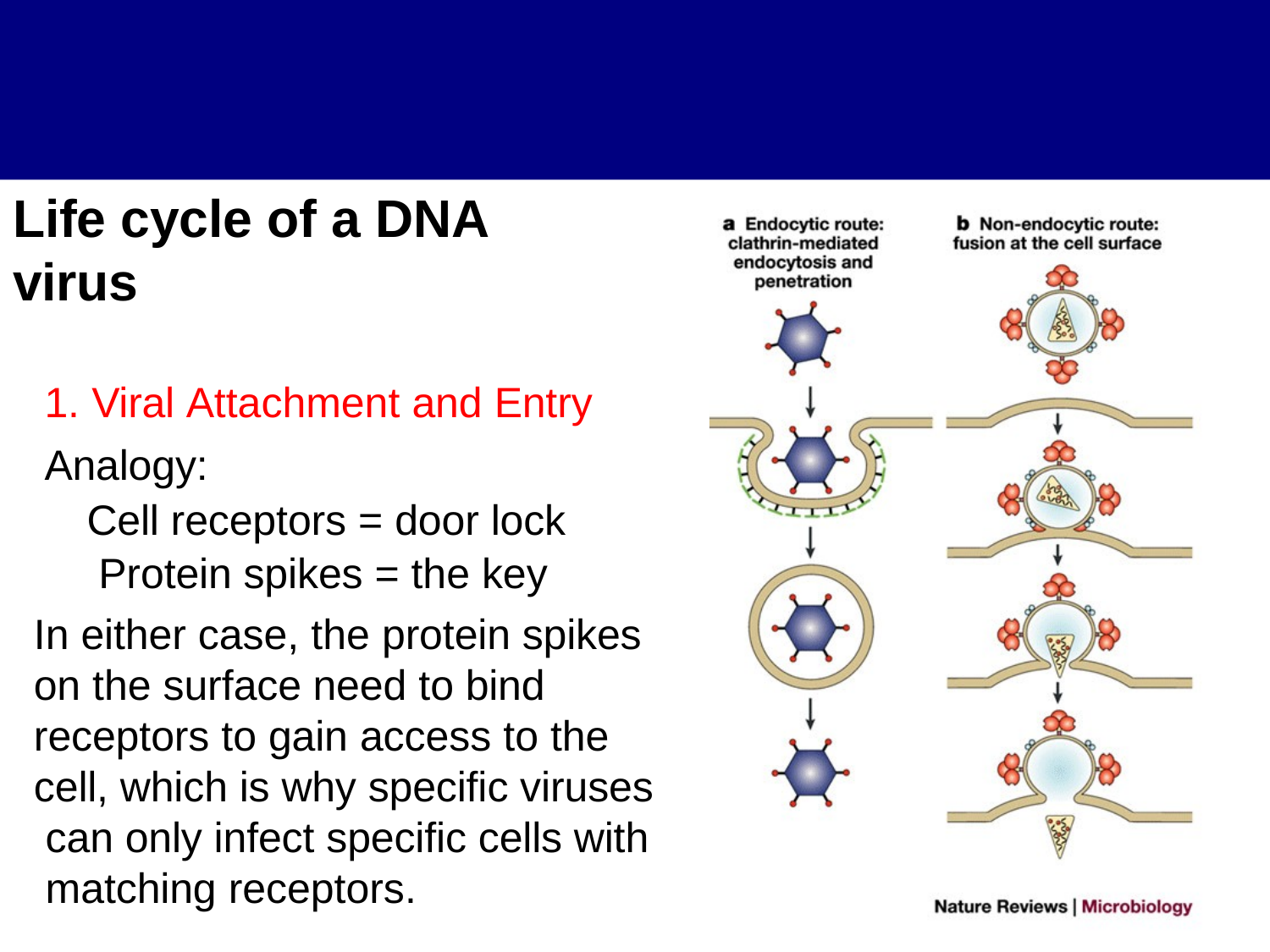

# Life cycle of a DNA
virus

1. Viral Attachment and Entry
Analogy:
Cell receptors = door lock  Protein spikes = the key
In either case, the protein spikes  on the surface need to bind  receptors to gain access to the  cell, which is why specific viruses  can only infect specific cells with  matching receptors.